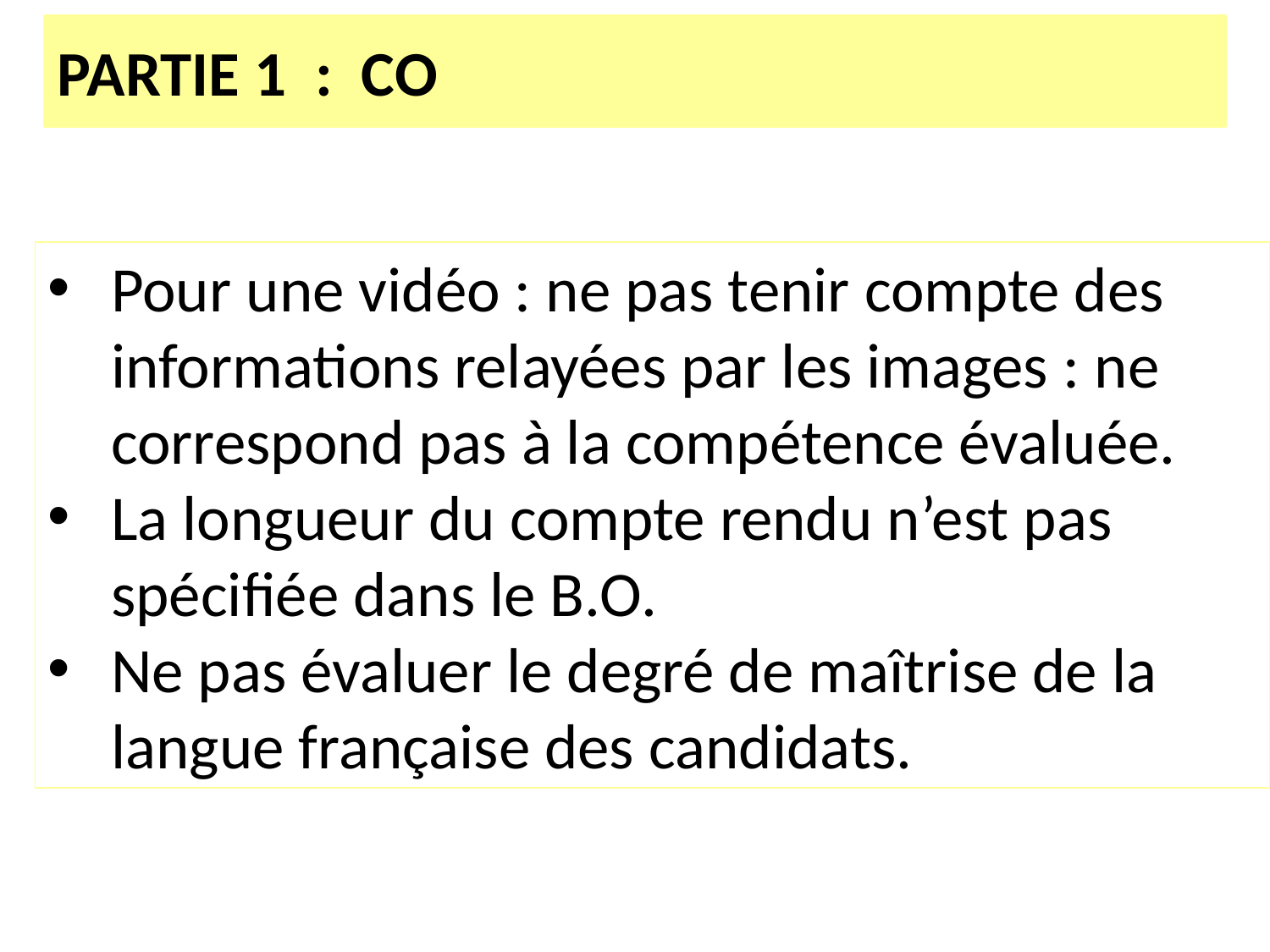

PARTIE 1  :  CO
#
Pour une vidéo : ne pas tenir compte des informations relayées par les images : ne correspond pas à la compétence évaluée.
La longueur du compte rendu n’est pas spécifiée dans le B.O.
Ne pas évaluer le degré de maîtrise de la langue française des candidats.